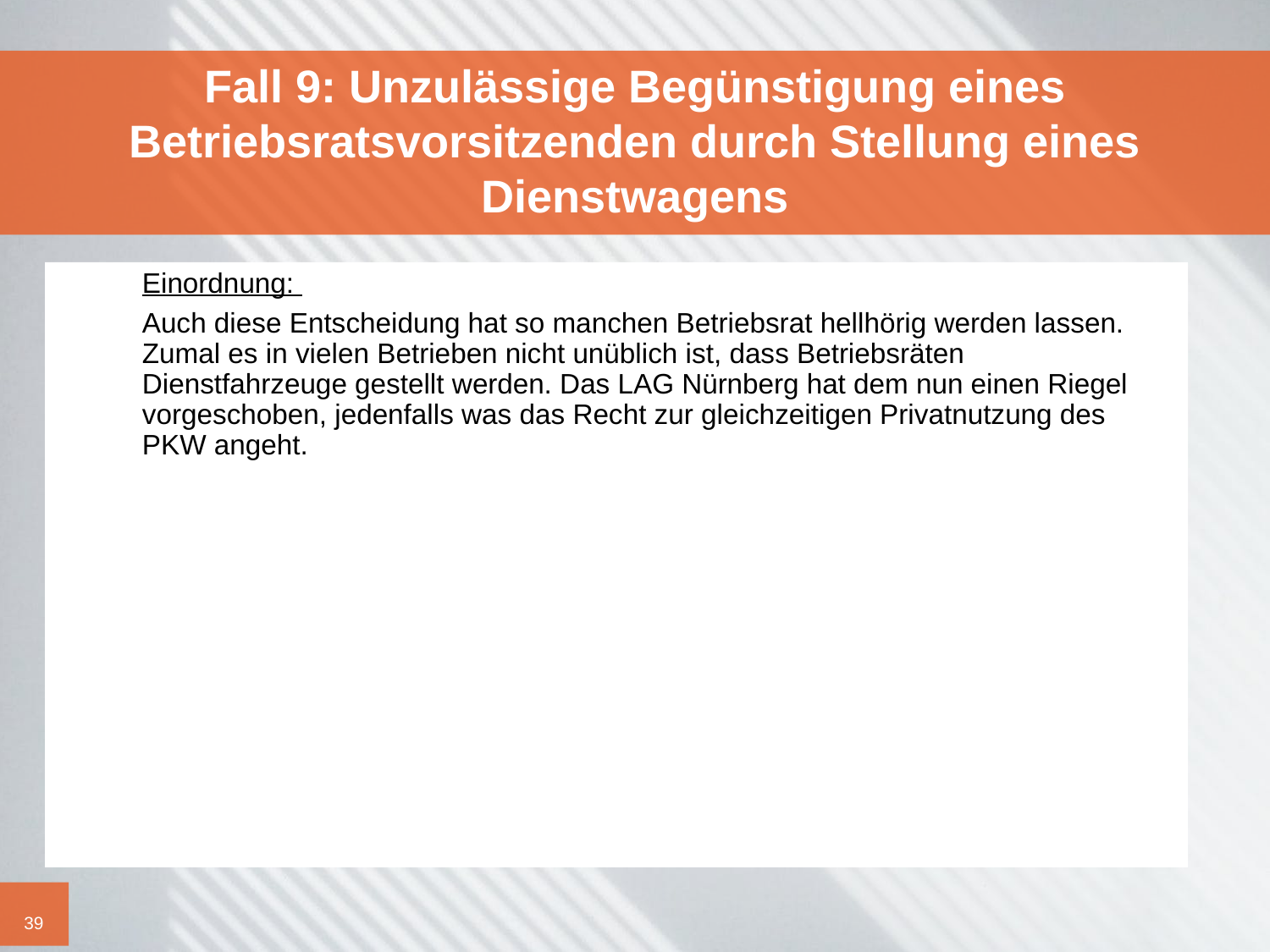

# Fall 9: Unzulässige Begünstigung eines Betriebsratsvorsitzenden durch Stellung eines Dienstwagens
	Einordnung:
	Auch diese Entscheidung hat so manchen Betriebsrat hellhörig werden lassen. Zumal es in vielen Betrieben nicht unüblich ist, dass Betriebsräten Dienstfahrzeuge gestellt werden. Das LAG Nürnberg hat dem nun einen Riegel vorgeschoben, jedenfalls was das Recht zur gleichzeitigen Privatnutzung des PKW angeht.